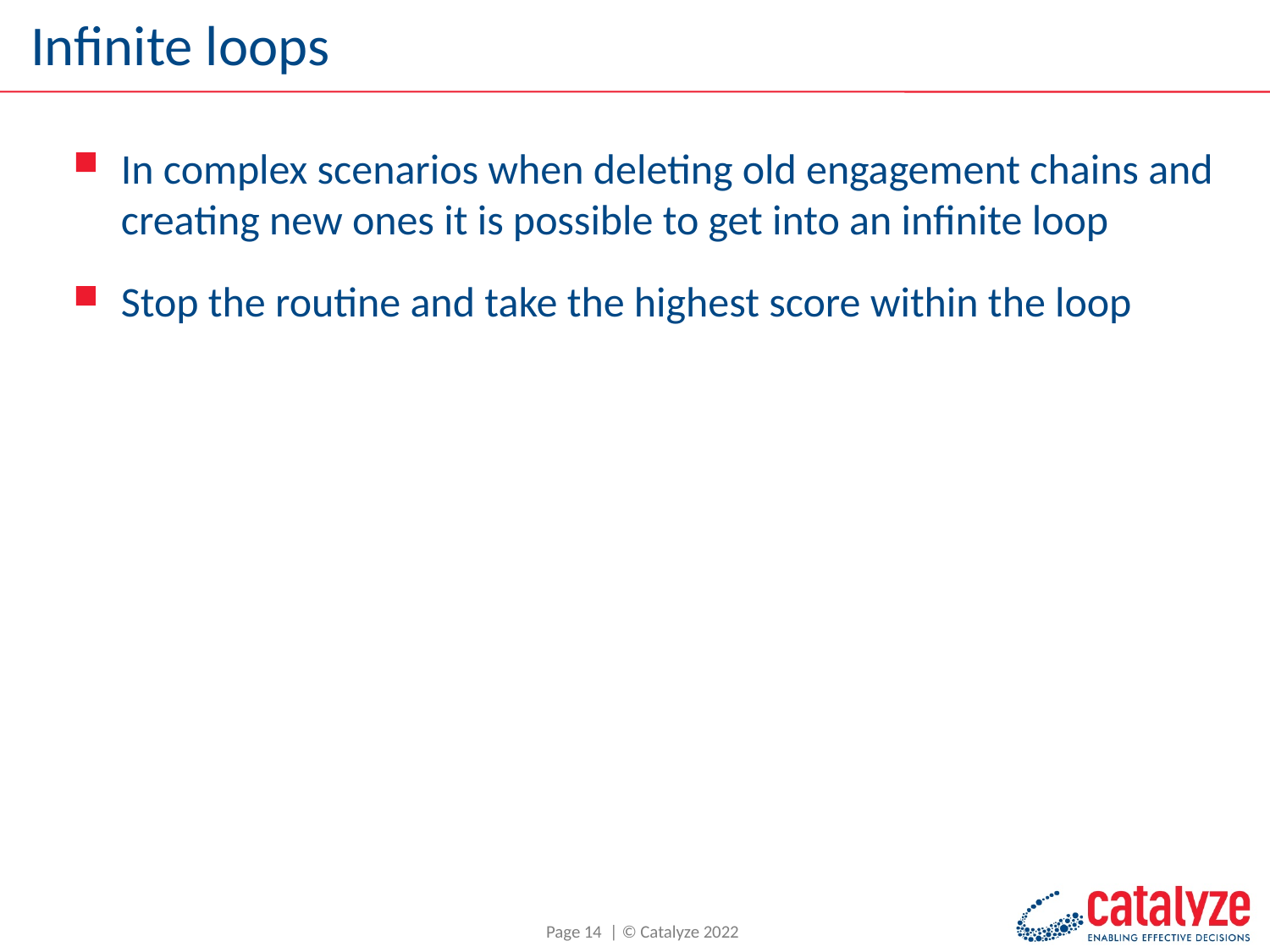

# Infinite loops
In complex scenarios when deleting old engagement chains and creating new ones it is possible to get into an infinite loop
Stop the routine and take the highest score within the loop